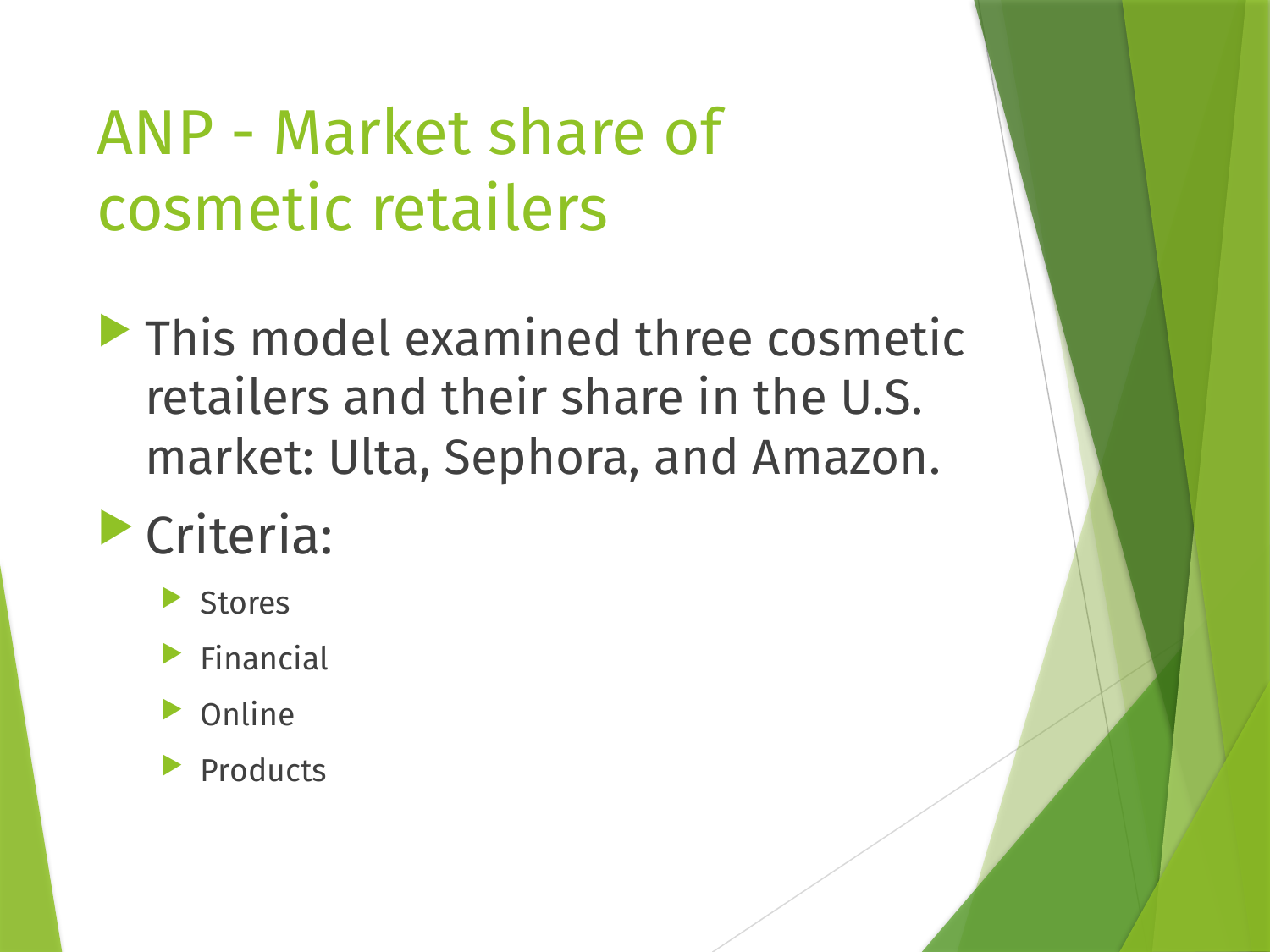

# ANP - Market share of cosmetic retailers
This model examined three cosmetic retailers and their share in the U.S. market: Ulta, Sephora, and Amazon.
Criteria:
Stores
Financial
Online
Products